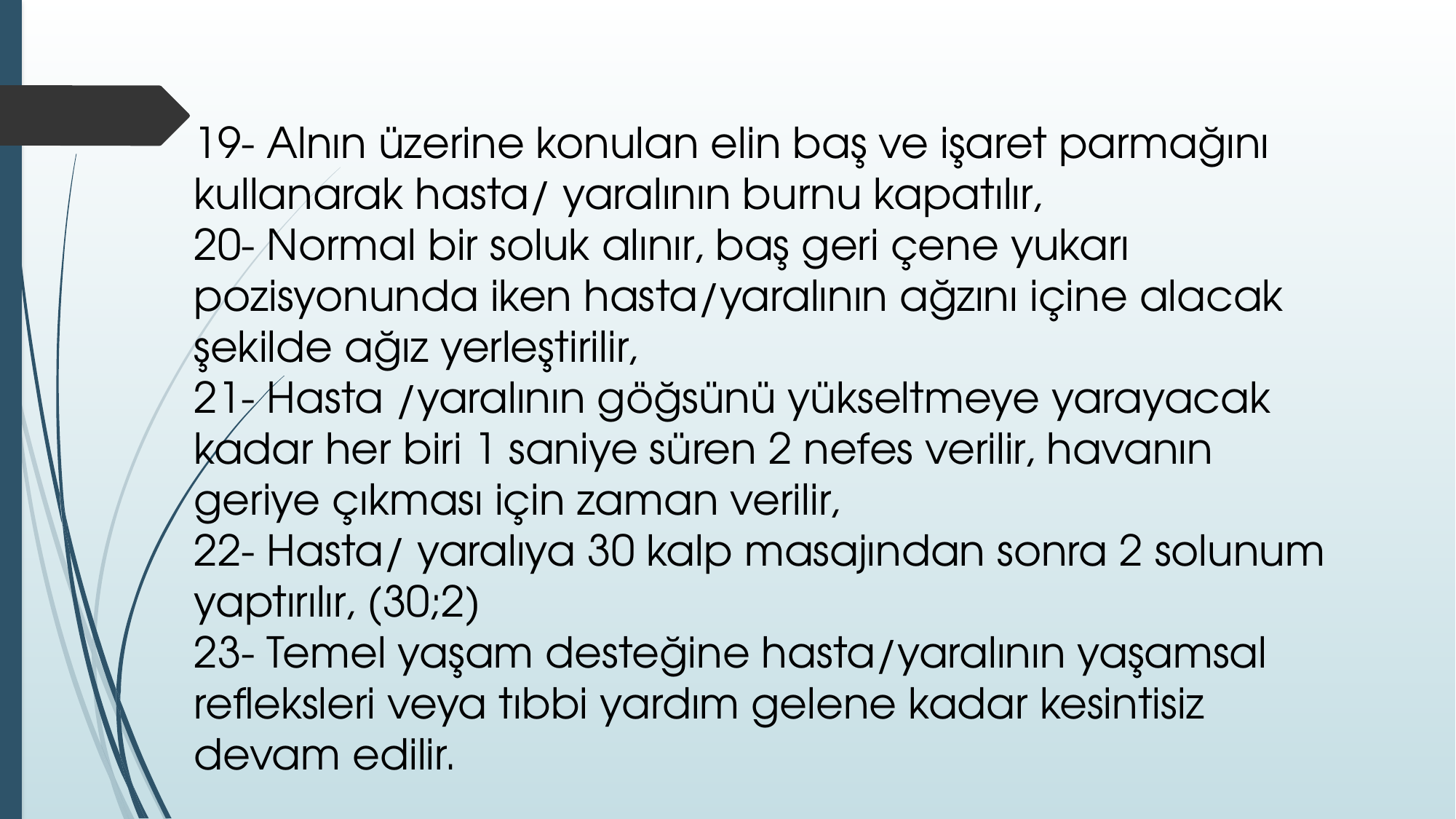

19- Alnın üzerine konulan elin baş ve işaret parmağını kullanarak hasta/ yaralının burnu kapatılır,
20- Normal bir soluk alınır, baş geri çene yukarı pozisyonunda iken hasta/yaralının ağzını içine alacak şekilde ağız yerleştirilir,
21- Hasta /yaralının göğsünü yükseltmeye yarayacak kadar her biri 1 saniye süren 2 nefes verilir, havanın geriye çıkması için zaman verilir,
22- Hasta/ yaralıya 30 kalp masajından sonra 2 solunum yaptırılır, (30;2)
23- Temel yaşam desteğine hasta/yaralının yaşamsal refleksleri veya tıbbi yardım gelene kadar kesintisiz devam edilir.